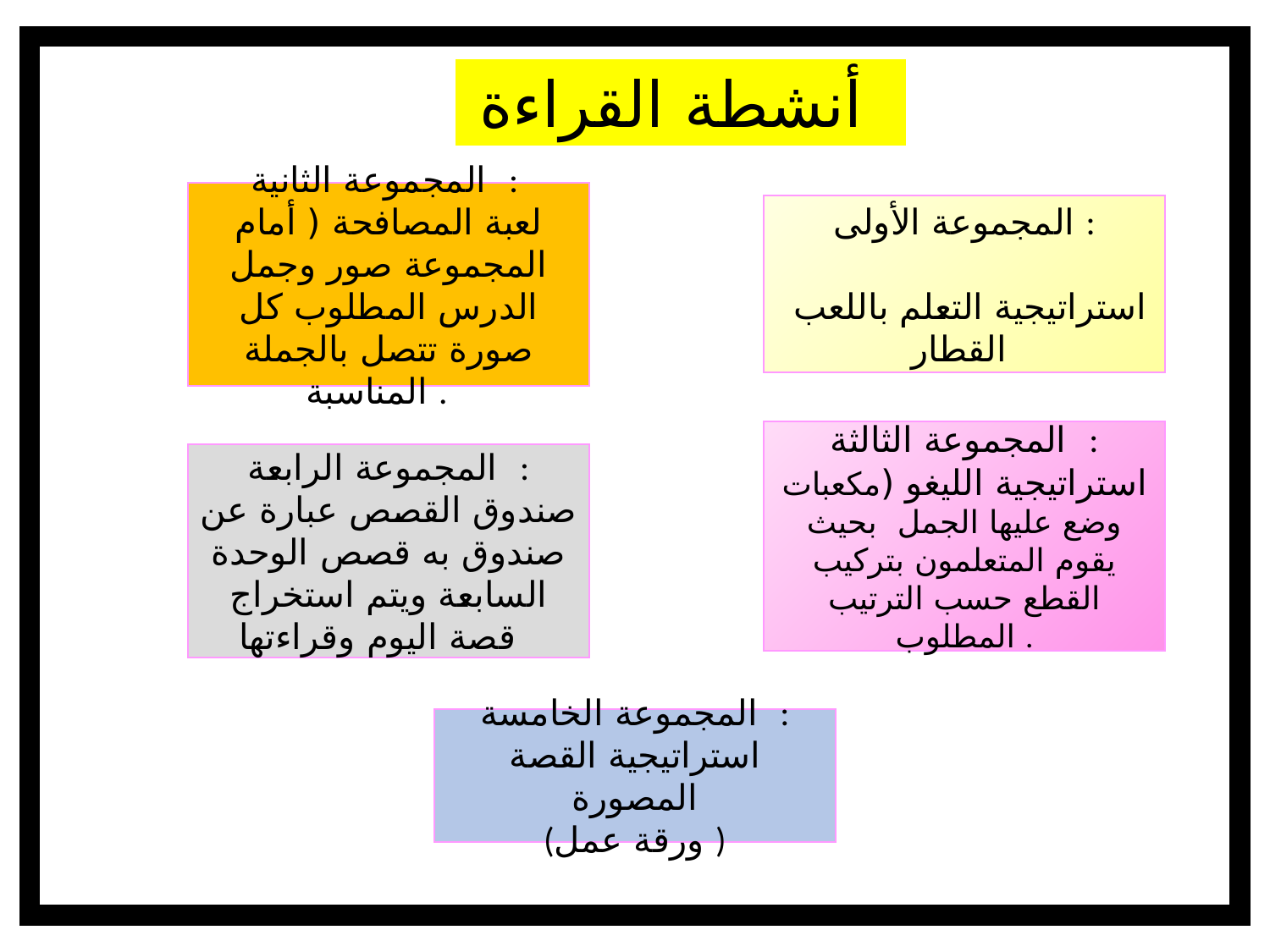

أنشطة القراءة
المجموعة الثانية  :
لعبة المصافحة ( أمام المجموعة صور وجمل الدرس المطلوب كل صورة تتصل بالجملة المناسبة .
المجموعة الأولى :

استراتيجية التعلم باللعب  القطار
المجموعة الثالثة  :
استراتيجية الليغو (مكعبات وضع عليها الجمل  بحيث يقوم المتعلمون بتركيب القطع حسب الترتيب المطلوب .
المجموعة الرابعة  :
صندوق القصص عبارة عن صندوق به قصص الوحدة السابعة ويتم استخراج قصة اليوم وقراءتها
المجموعة الخامسة  :
استراتيجية القصة المصورة
(ورقة عمل )